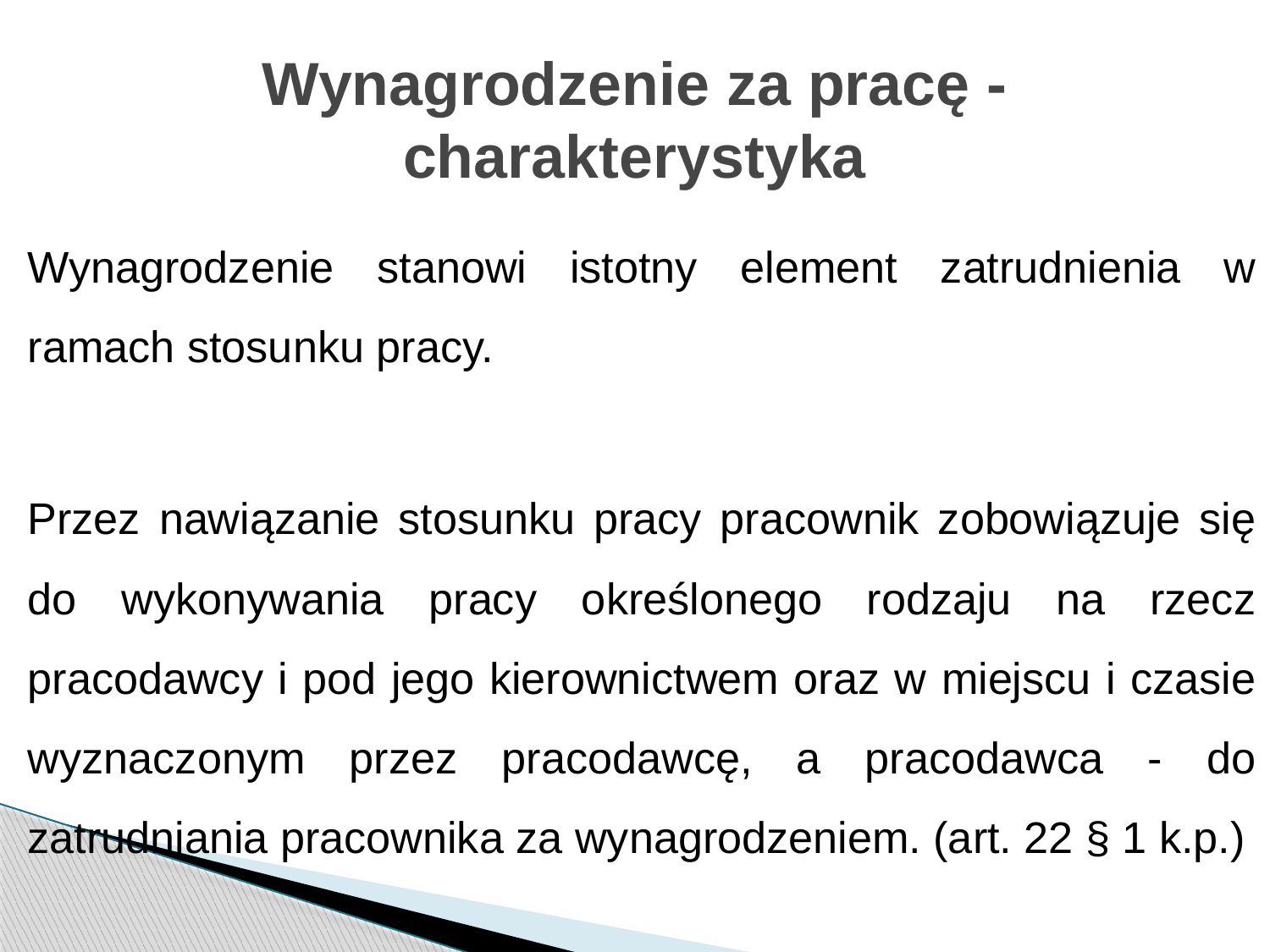

# Wynagrodzenie za pracę - charakterystyka
Wynagrodzenie stanowi istotny element zatrudnienia w ramach stosunku pracy.

Przez nawiązanie stosunku pracy pracownik zobowiązuje się do wykonywania pracy określonego rodzaju na rzecz pracodawcy i pod jego kierownictwem oraz w miejscu i czasie wyznaczonym przez pracodawcę, a pracodawca - do zatrudniania pracownika za wynagrodzeniem. (art. 22 § 1 k.p.)